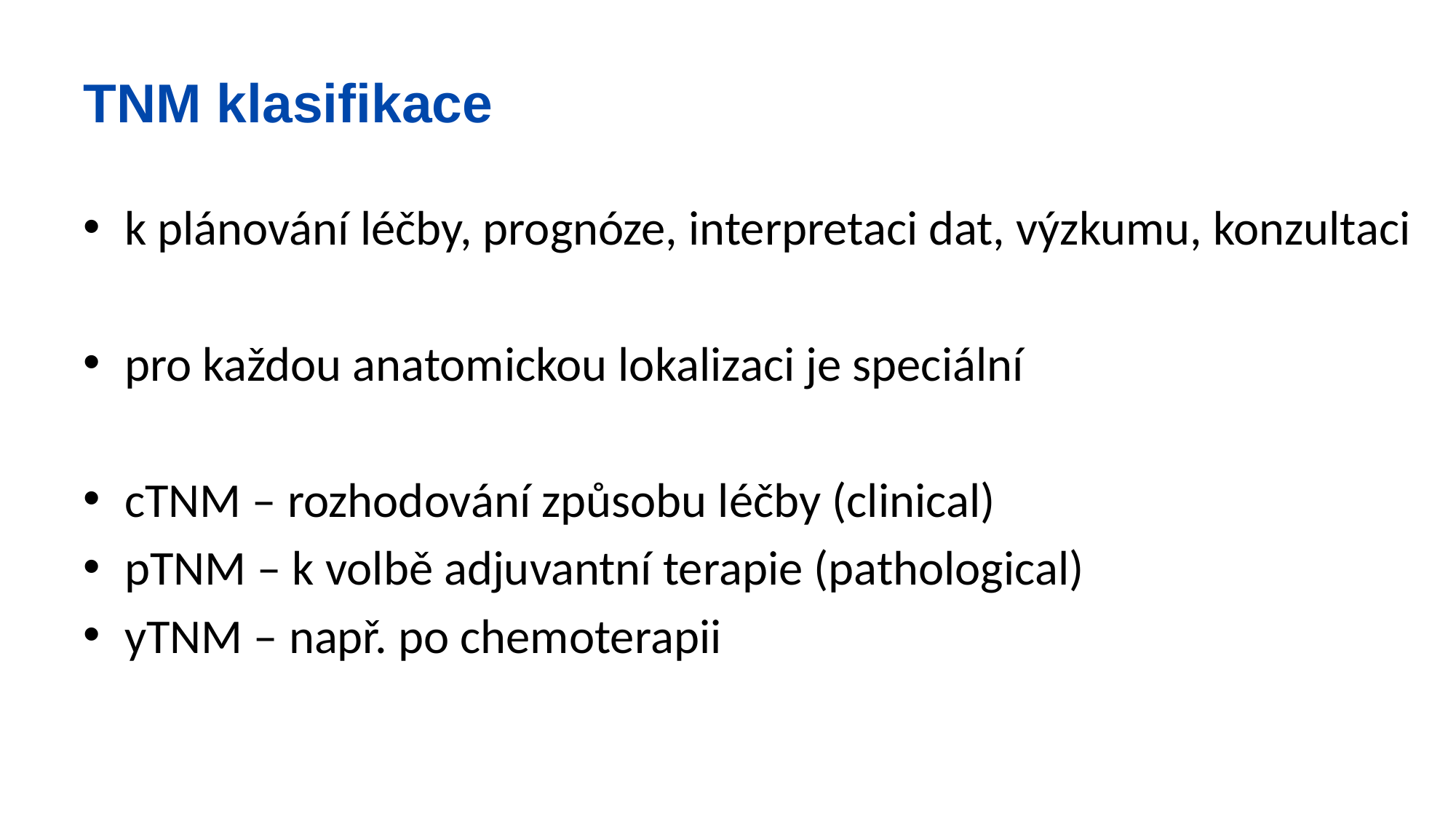

# TNM klasifikace
k plánování léčby, prognóze, interpretaci dat, výzkumu, konzultaci

pro každou anatomickou lokalizaci je speciální

cTNM – rozhodování způsobu léčby (clinical)
pTNM – k volbě adjuvantní terapie (pathological)
yTNM – např. po chemoterapii